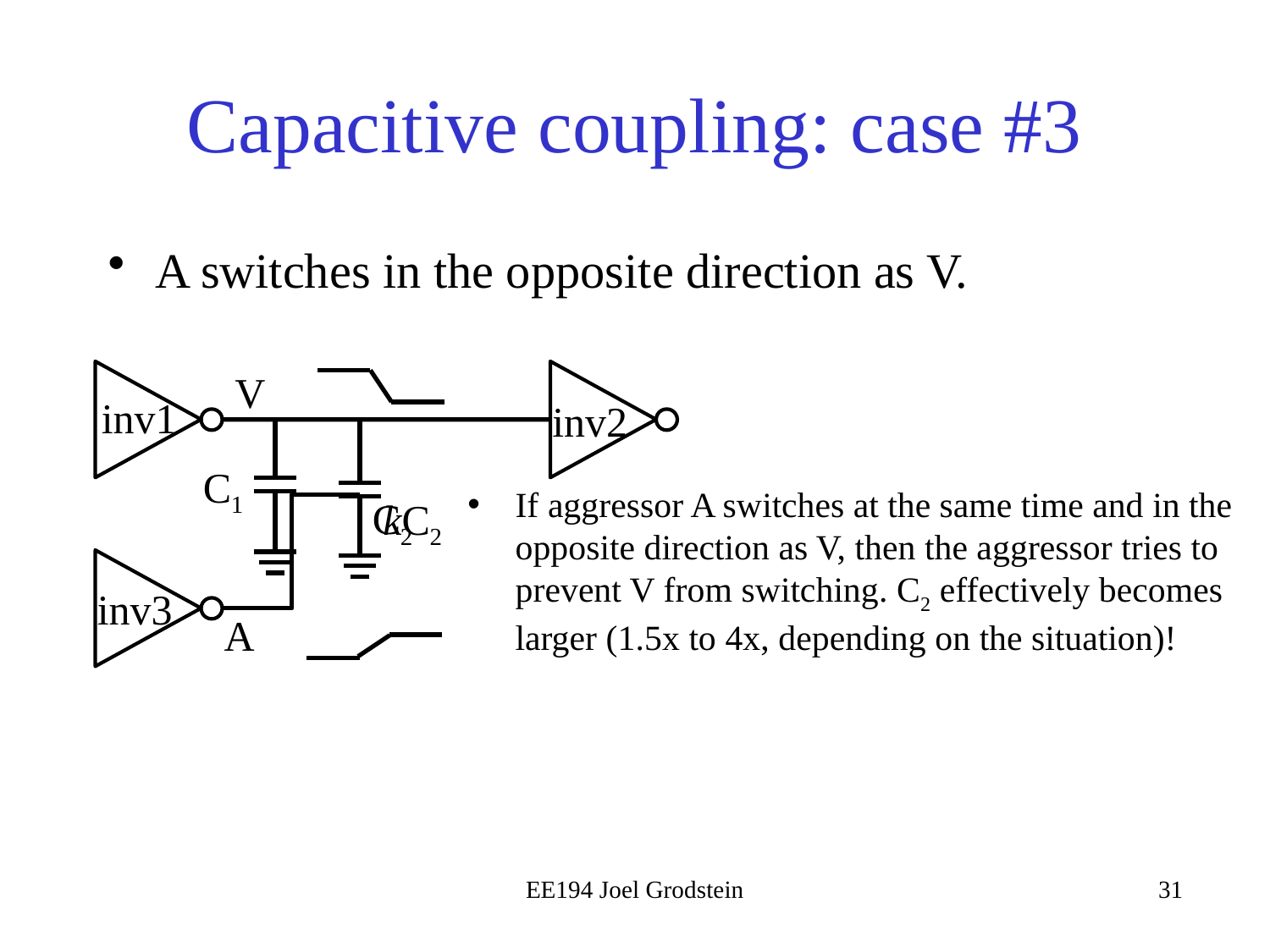

# Capacitive coupling: case #3
A switches in the opposite direction as V.
V

inv1
inv2

C1
If aggressor A switches at the same time and in the opposite direction as V, then the aggressor tries to prevent V from switching. C2 effectively becomes larger (1.5x to 4x, depending on the situation)!
C2
kC2

inv3

A
EE194 Joel Grodstein